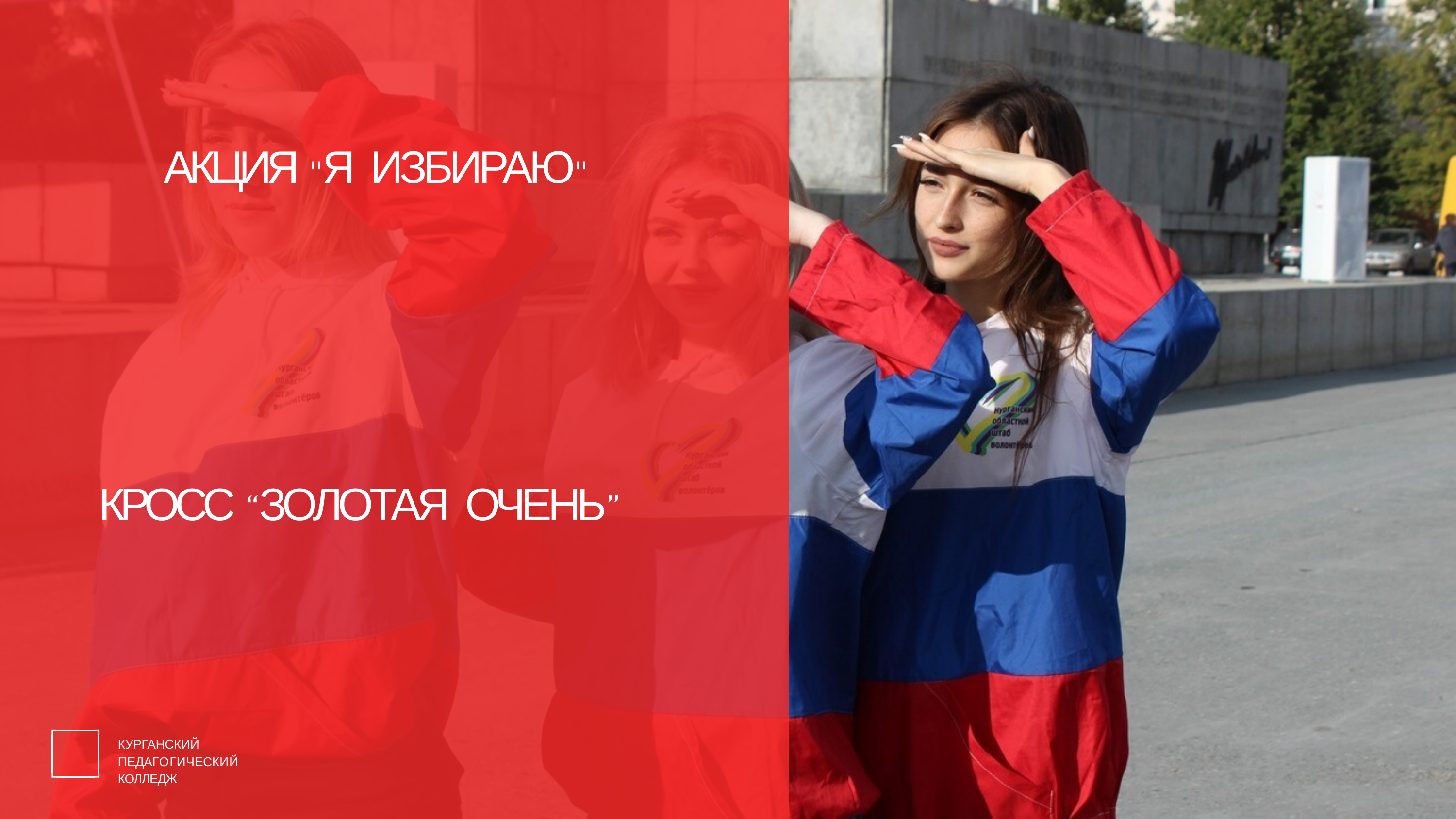

АКЦИЯ "Я ИЗБИРАЮ"
КРОСС “ЗОЛОТАЯ ОЧЕНЬ”

КУРГАНСКИЙ
ПЕДАГОГИЧЕСКИЙ  КОЛЛЕДЖ